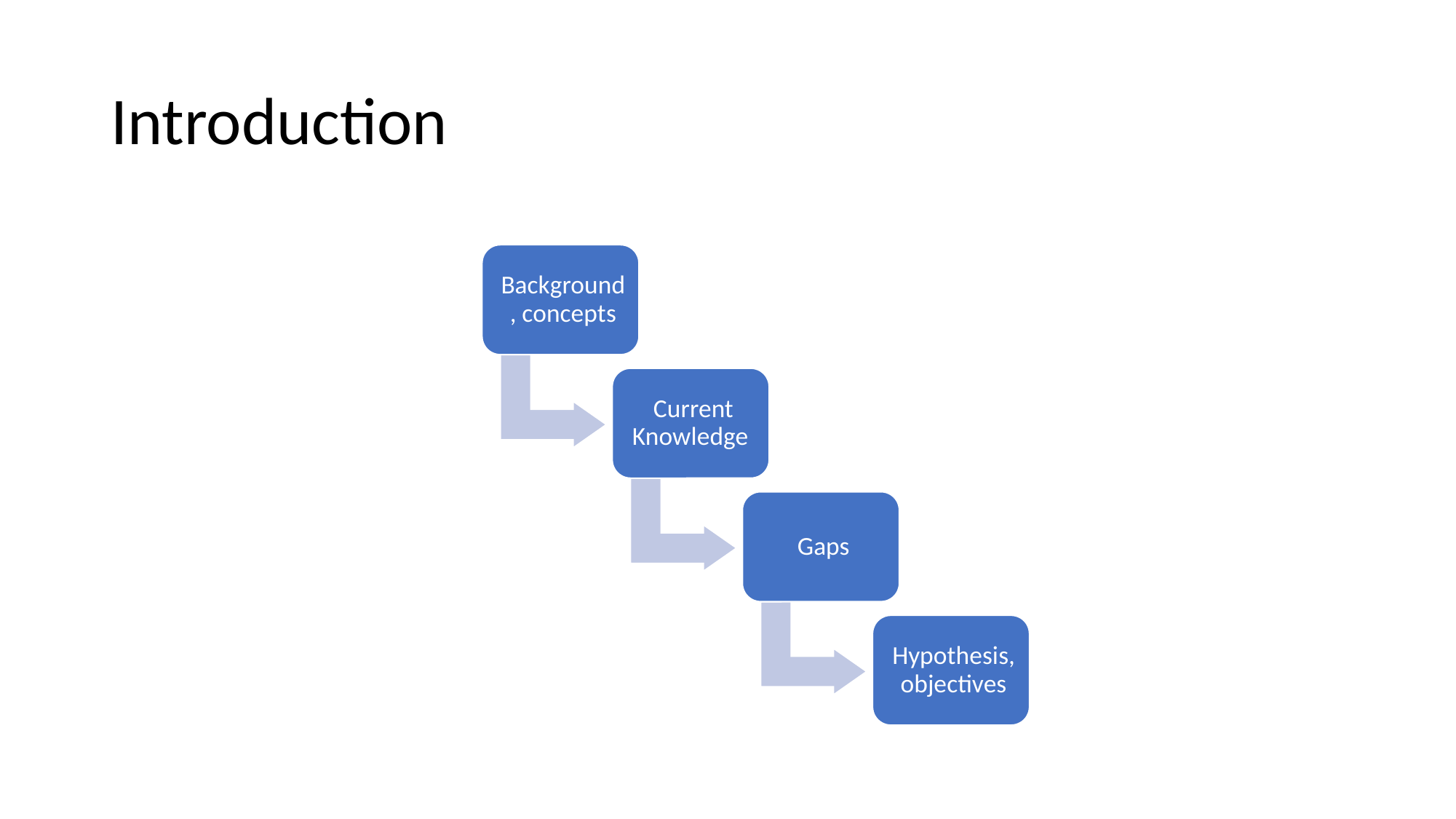

# Introduction
Background, concepts

Current Knowledge

Gaps

Hypothesis, objectives